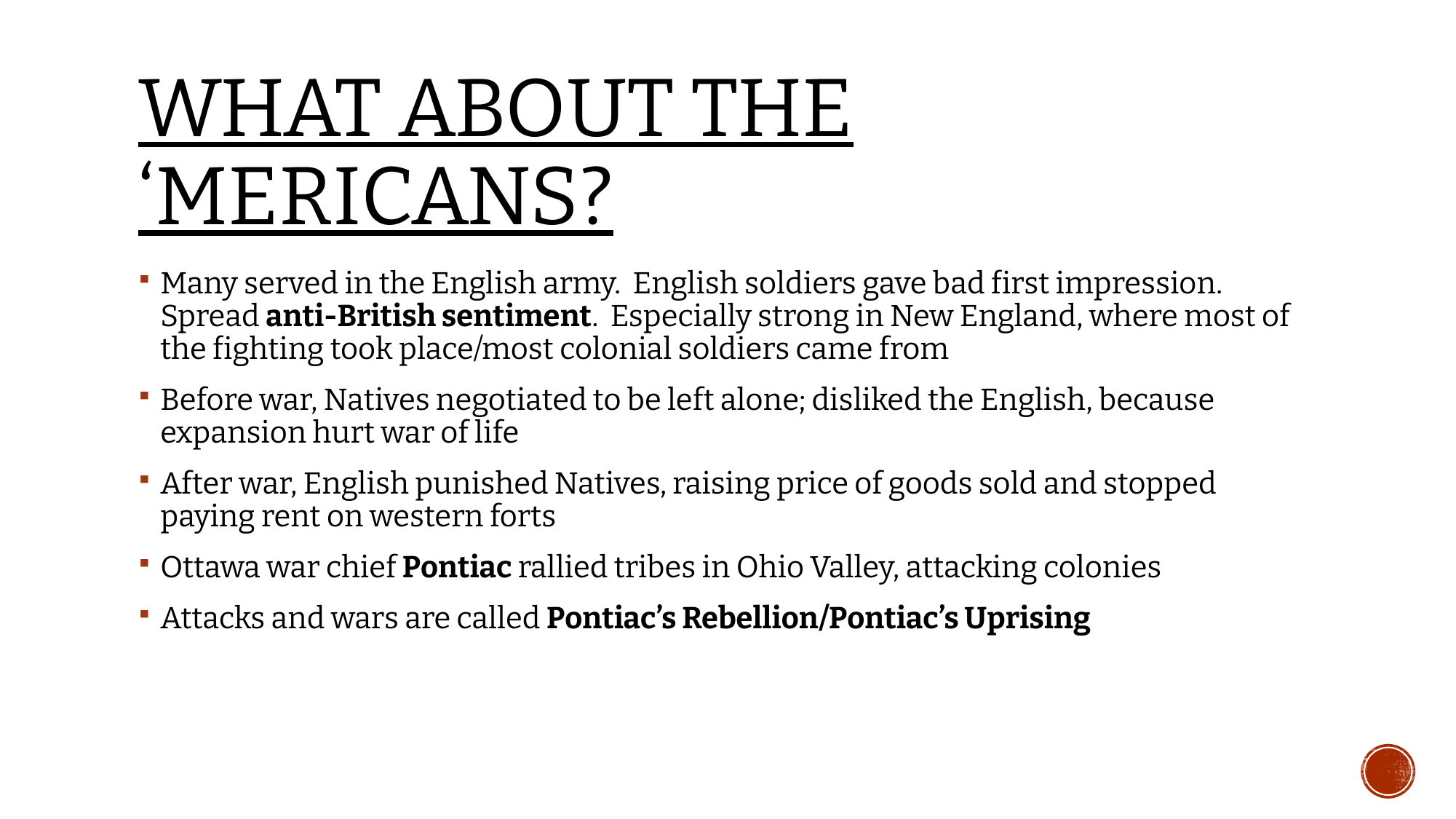

# What About the ‘Mericans?
Many served in the English army.  English soldiers gave bad first impression.  Spread anti-British sentiment.  Especially strong in New England, where most of the fighting took place/most colonial soldiers came from
Before war, Natives negotiated to be left alone; disliked the English, because expansion hurt war of life
After war, English punished Natives, raising price of goods sold and stopped paying rent on western forts
Ottawa war chief Pontiac rallied tribes in Ohio Valley, attacking colonies
Attacks and wars are called Pontiac’s Rebellion/Pontiac’s Uprising